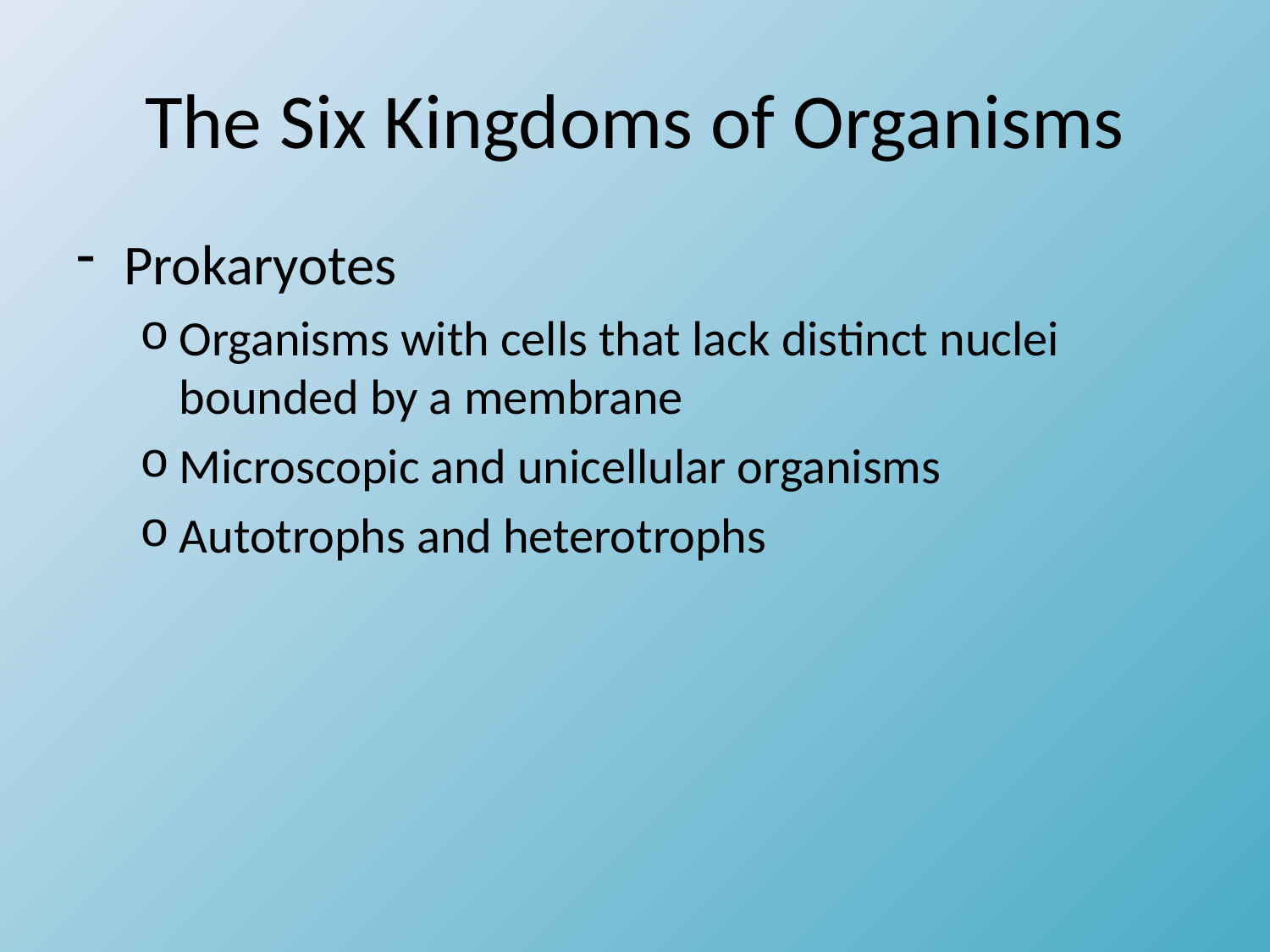

# The Six Kingdoms of Organisms
Prokaryotes
Organisms with cells that lack distinct nuclei bounded by a membrane
Microscopic and unicellular organisms
Autotrophs and heterotrophs